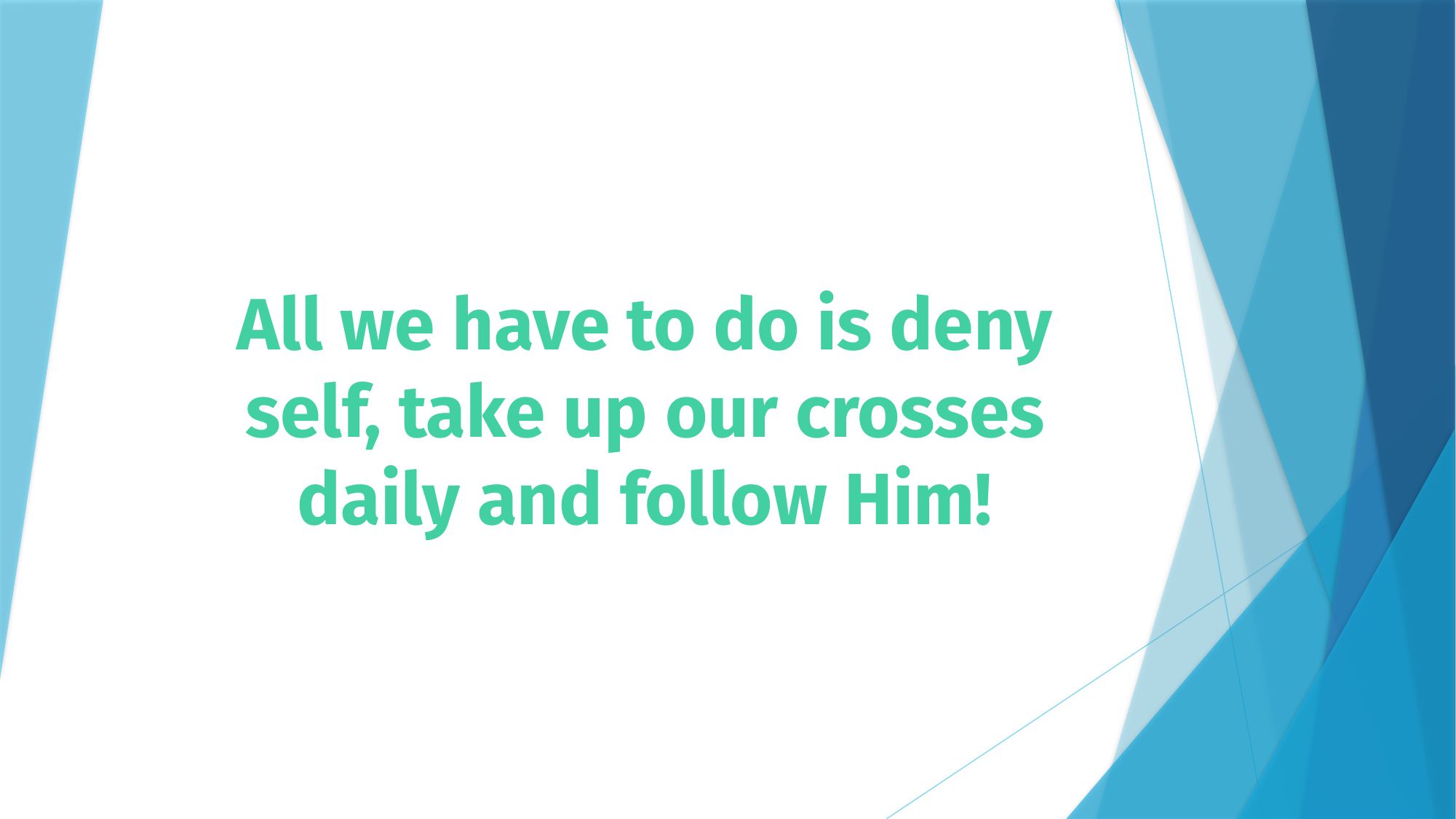

# All we have to do is deny self, take up our crosses daily and follow Him!